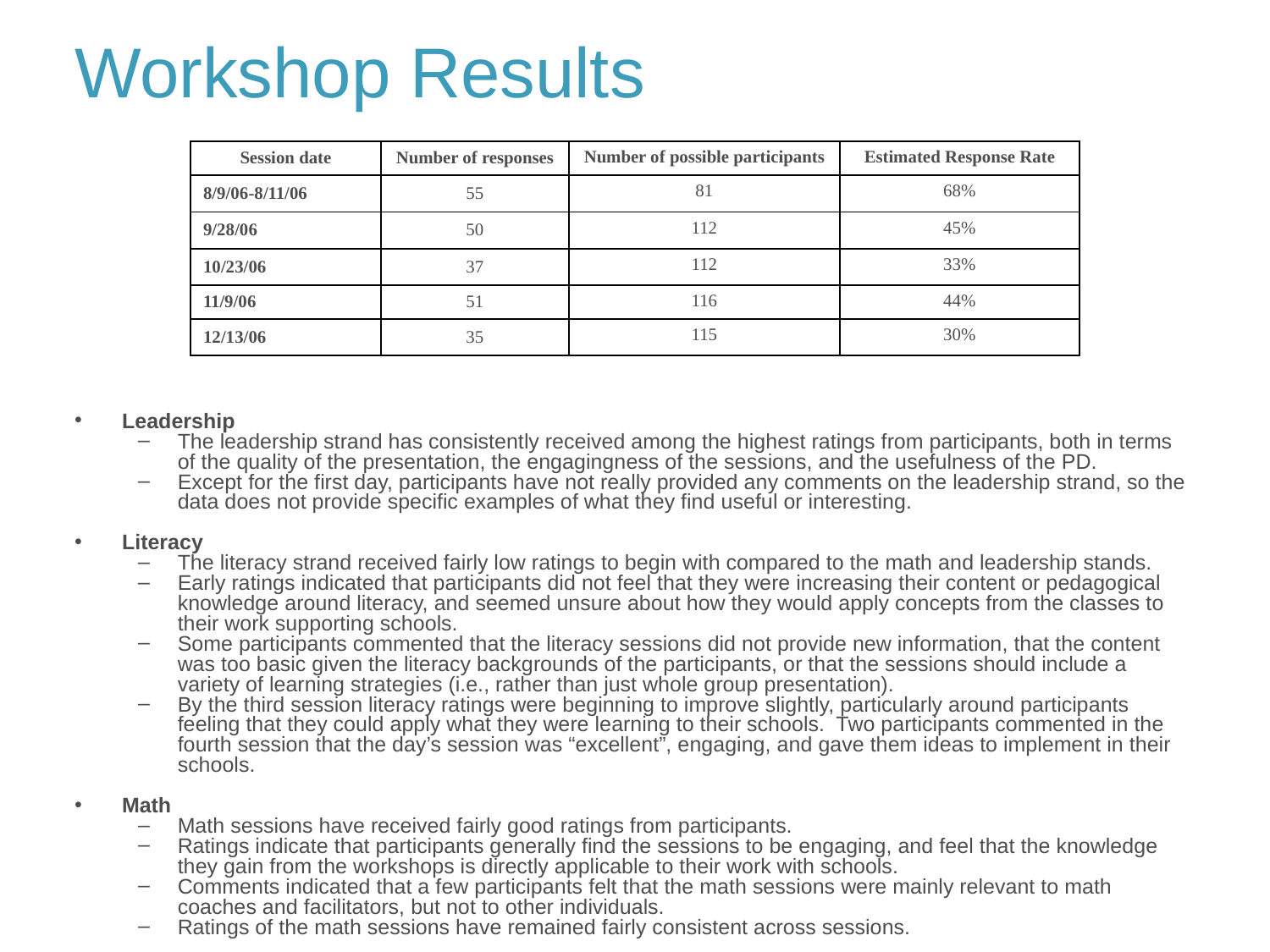

# Workshop Results
| Session date | Number of responses | Number of possible participants | Estimated Response Rate |
| --- | --- | --- | --- |
| 8/9/06-8/11/06 | 55 | 81 | 68% |
| 9/28/06 | 50 | 112 | 45% |
| 10/23/06 | 37 | 112 | 33% |
| 11/9/06 | 51 | 116 | 44% |
| 12/13/06 | 35 | 115 | 30% |

Leadership
The leadership strand has consistently received among the highest ratings from participants, both in terms of the quality of the presentation, the engagingness of the sessions, and the usefulness of the PD.
Except for the first day, participants have not really provided any comments on the leadership strand, so the data does not provide specific examples of what they find useful or interesting.

Literacy
The literacy strand received fairly low ratings to begin with compared to the math and leadership stands.
Early ratings indicated that participants did not feel that they were increasing their content or pedagogical knowledge around literacy, and seemed unsure about how they would apply concepts from the classes to their work supporting schools.
Some participants commented that the literacy sessions did not provide new information, that the content was too basic given the literacy backgrounds of the participants, or that the sessions should include a variety of learning strategies (i.e., rather than just whole group presentation).
By the third session literacy ratings were beginning to improve slightly, particularly around participants feeling that they could apply what they were learning to their schools.  Two participants commented in the fourth session that the day’s session was “excellent”, engaging, and gave them ideas to implement in their schools.

Math
Math sessions have received fairly good ratings from participants.
Ratings indicate that participants generally find the sessions to be engaging, and feel that the knowledge they gain from the workshops is directly applicable to their work with schools.
Comments indicated that a few participants felt that the math sessions were mainly relevant to math coaches and facilitators, but not to other individuals.
Ratings of the math sessions have remained fairly consistent across sessions.